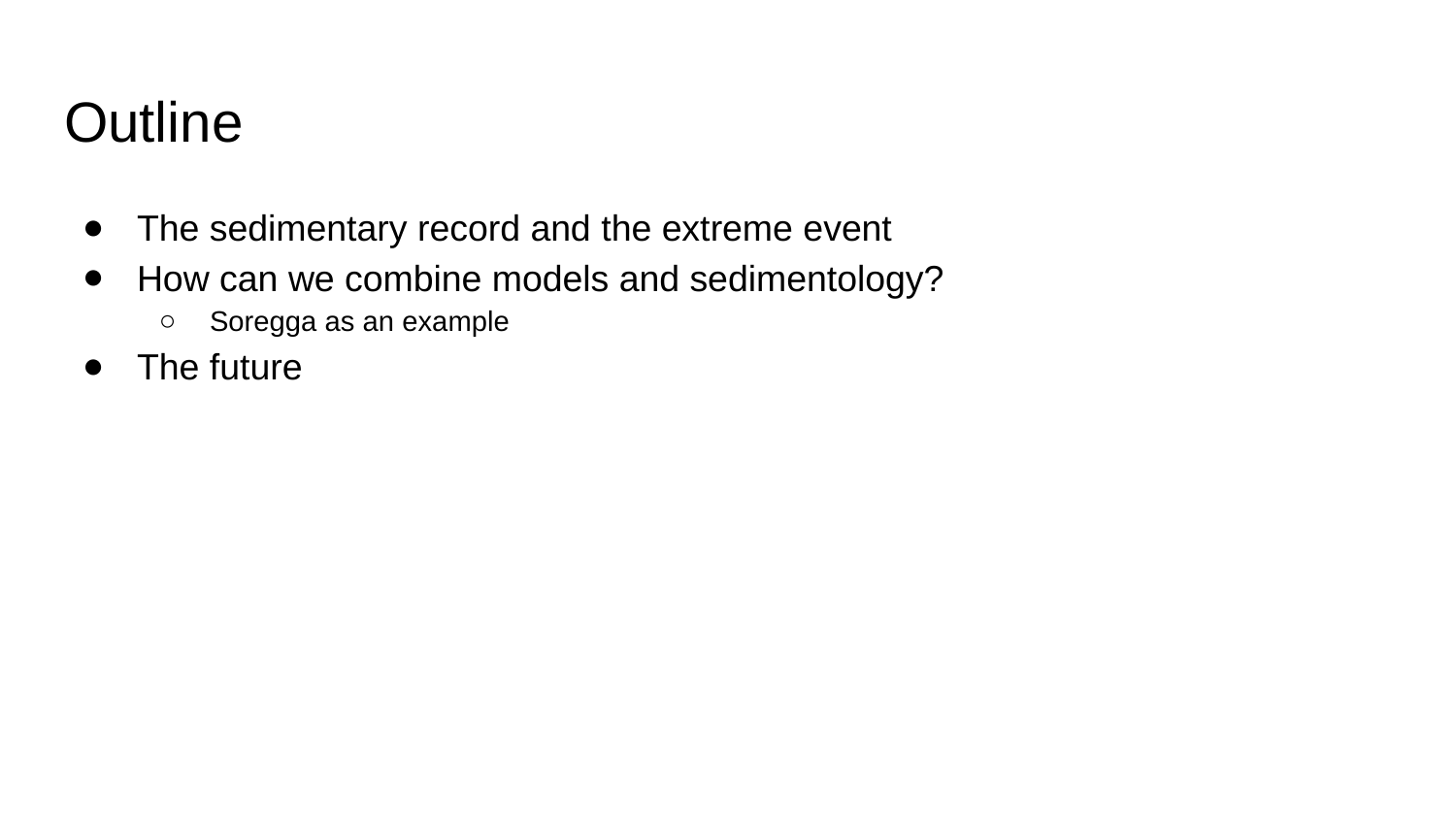

# Outline
The sedimentary record and the extreme event
How can we combine models and sedimentology?
Soregga as an example
The future